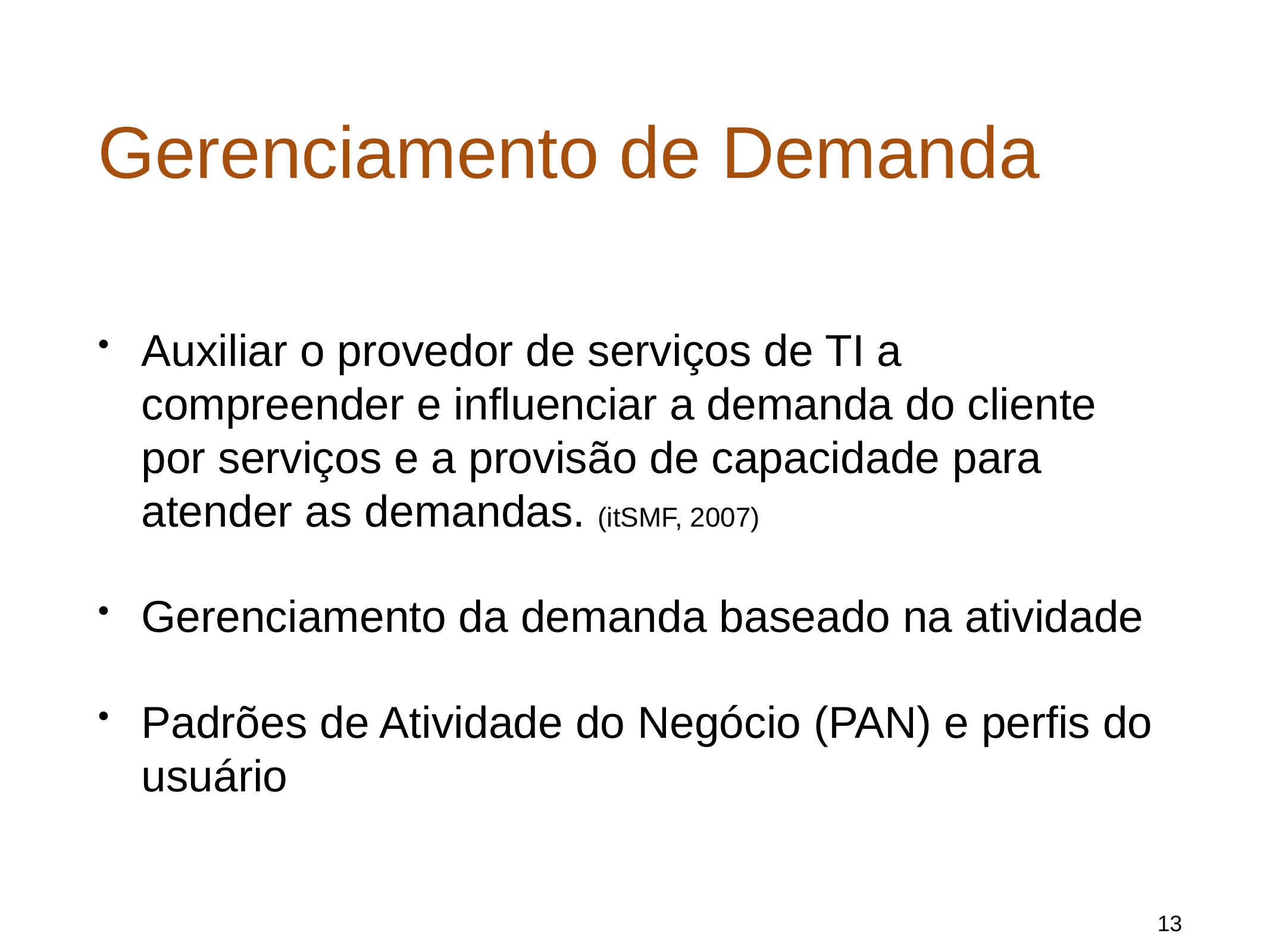

# Gerenciamento de Demanda
Auxiliar o provedor de serviços de TI a compreender e influenciar a demanda do cliente por serviços e a provisão de capacidade para atender as demandas. (itSMF, 2007)
Gerenciamento da demanda baseado na atividade
Padrões de Atividade do Negócio (PAN) e perfis do usuário
13